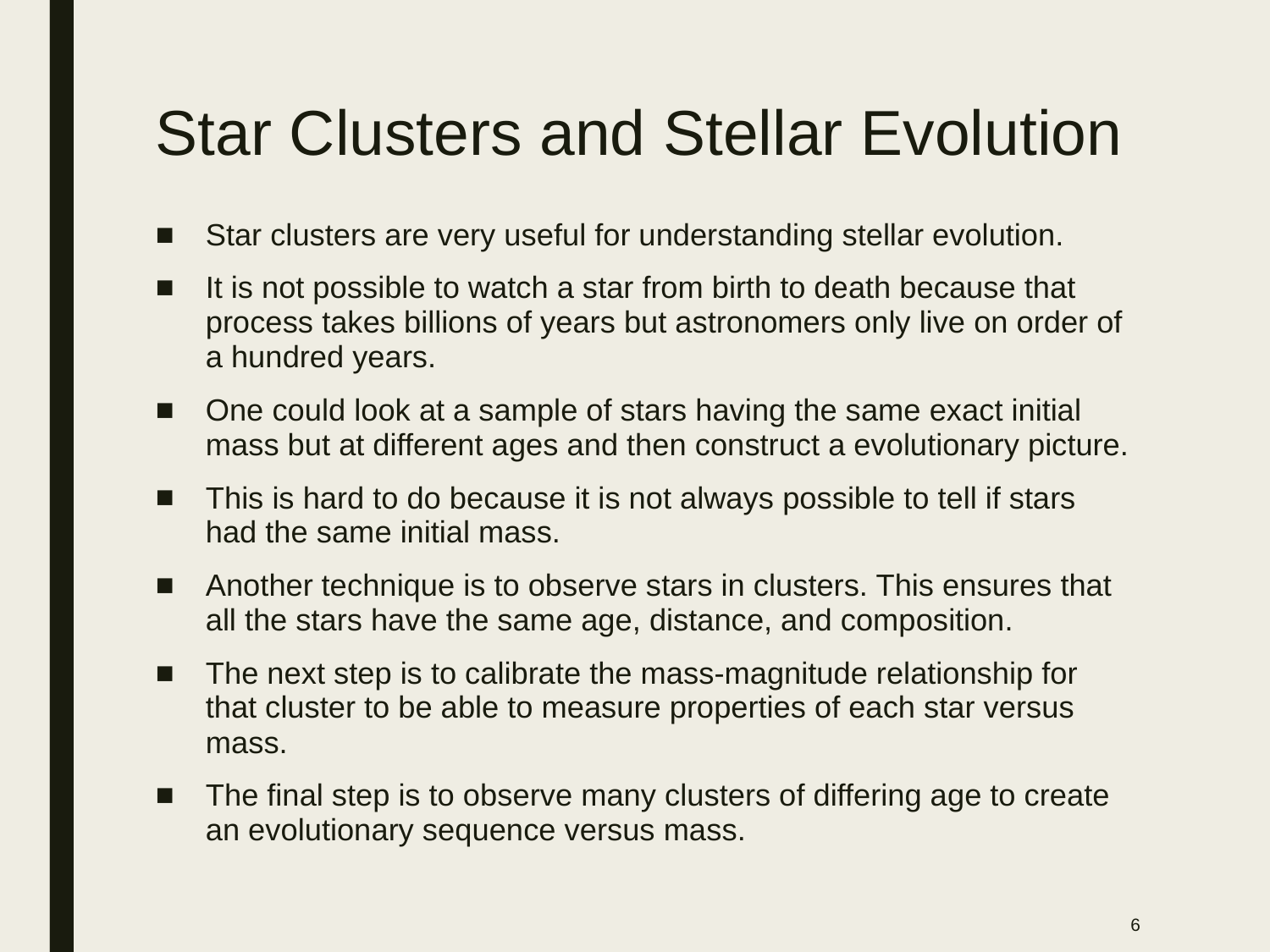

# Star Clusters and Stellar Evolution
Star clusters are very useful for understanding stellar evolution.
It is not possible to watch a star from birth to death because that process takes billions of years but astronomers only live on order of a hundred years.
One could look at a sample of stars having the same exact initial mass but at different ages and then construct a evolutionary picture.
This is hard to do because it is not always possible to tell if stars had the same initial mass.
Another technique is to observe stars in clusters. This ensures that all the stars have the same age, distance, and composition.
The next step is to calibrate the mass-magnitude relationship for that cluster to be able to measure properties of each star versus mass.
The final step is to observe many clusters of differing age to create an evolutionary sequence versus mass.
6